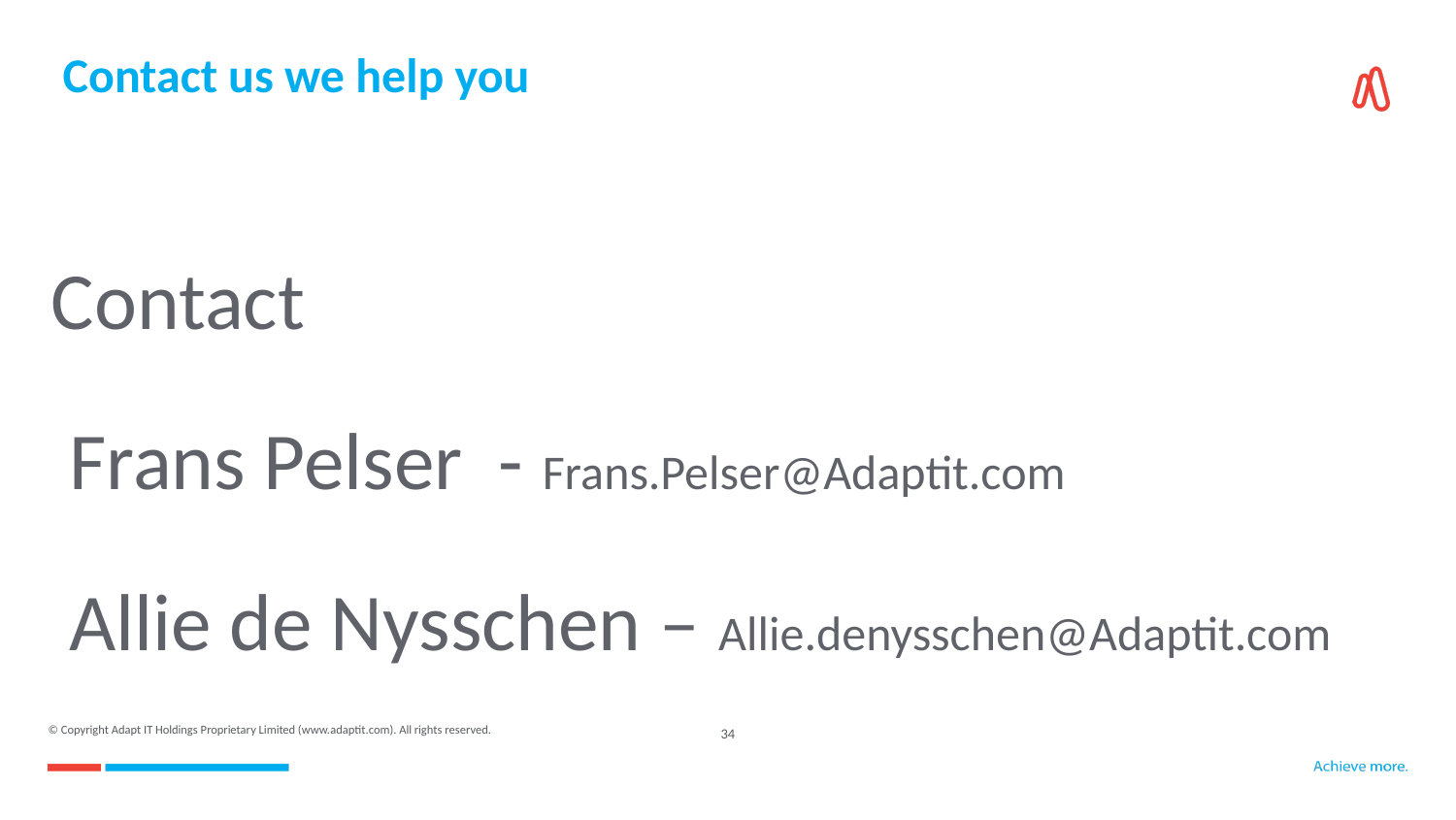

# Contact us we help you
Contact
 Frans Pelser  - Frans.Pelser@Adaptit.com
 Allie de Nysschen – Allie.denysschen@Adaptit.com